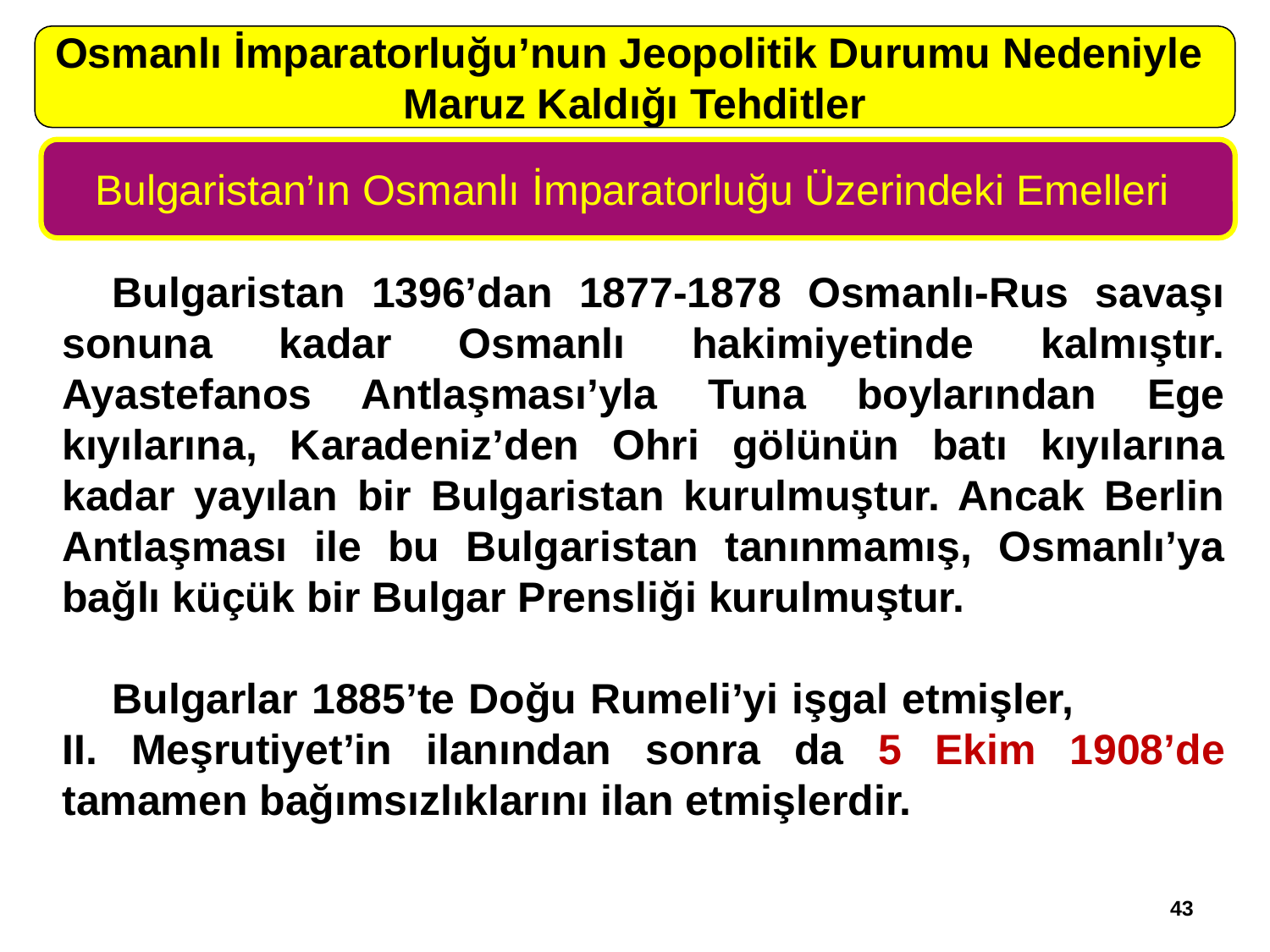

Osmanlı İmparatorluğu’nun Jeopolitik Durumu Nedeniyle
Maruz Kaldığı Tehditler

Bulgaristan’ın Osmanlı İmparatorluğu Üzerindeki Emelleri

Bulgaristan 1396’dan 1877-1878 Osmanlı-Rus savaşı sonuna kadar Osmanlı hakimiyetinde kalmıştır. Ayastefanos Antlaşması’yla Tuna boylarından Ege kıyılarına, Karadeniz’den Ohri gölünün batı kıyılarına kadar yayılan bir Bulgaristan kurulmuştur. Ancak Berlin Antlaşması ile bu Bulgaristan tanınmamış, Osmanlı’ya bağlı küçük bir Bulgar Prensliği kurulmuştur.

Bulgarlar 1885’te Doğu Rumeli’yi işgal etmişler,            II. Meşrutiyet’in ilanından sonra da 5 Ekim 1908’de tamamen bağımsızlıklarını ilan etmişlerdir.
43